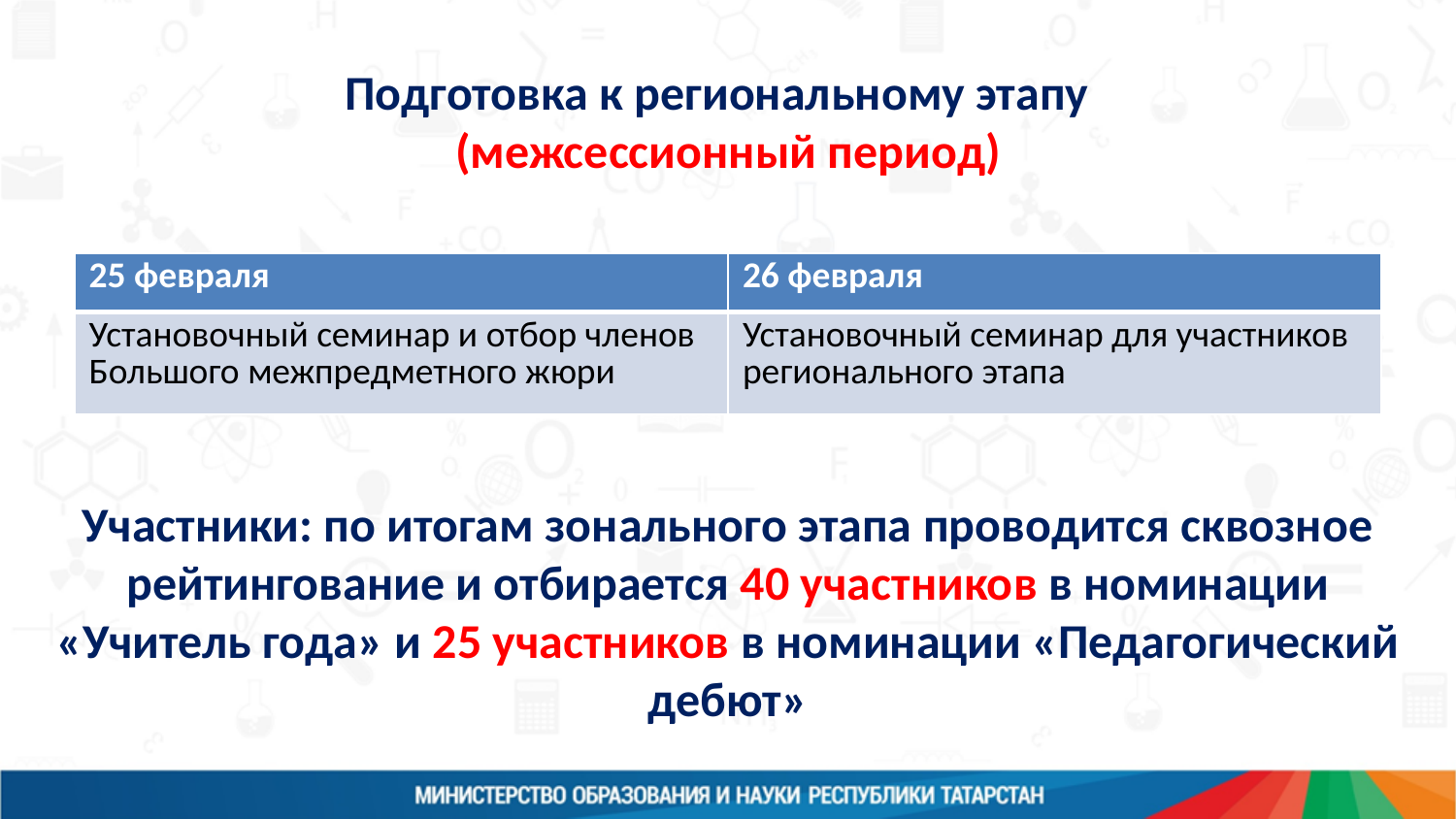

Подготовка к региональному этапу
(межсессионный период)

| 25 февраля | 26 февраля |
| --- | --- |
| Установочный семинар и отбор членов Большого межпредметного жюри | Установочный семинар для участников регионального этапа |
Участники: по итогам зонального этапа проводится сквозное рейтингование и отбирается 40 участников в номинации «Учитель года» и 25 участников в номинации «Педагогический дебют»